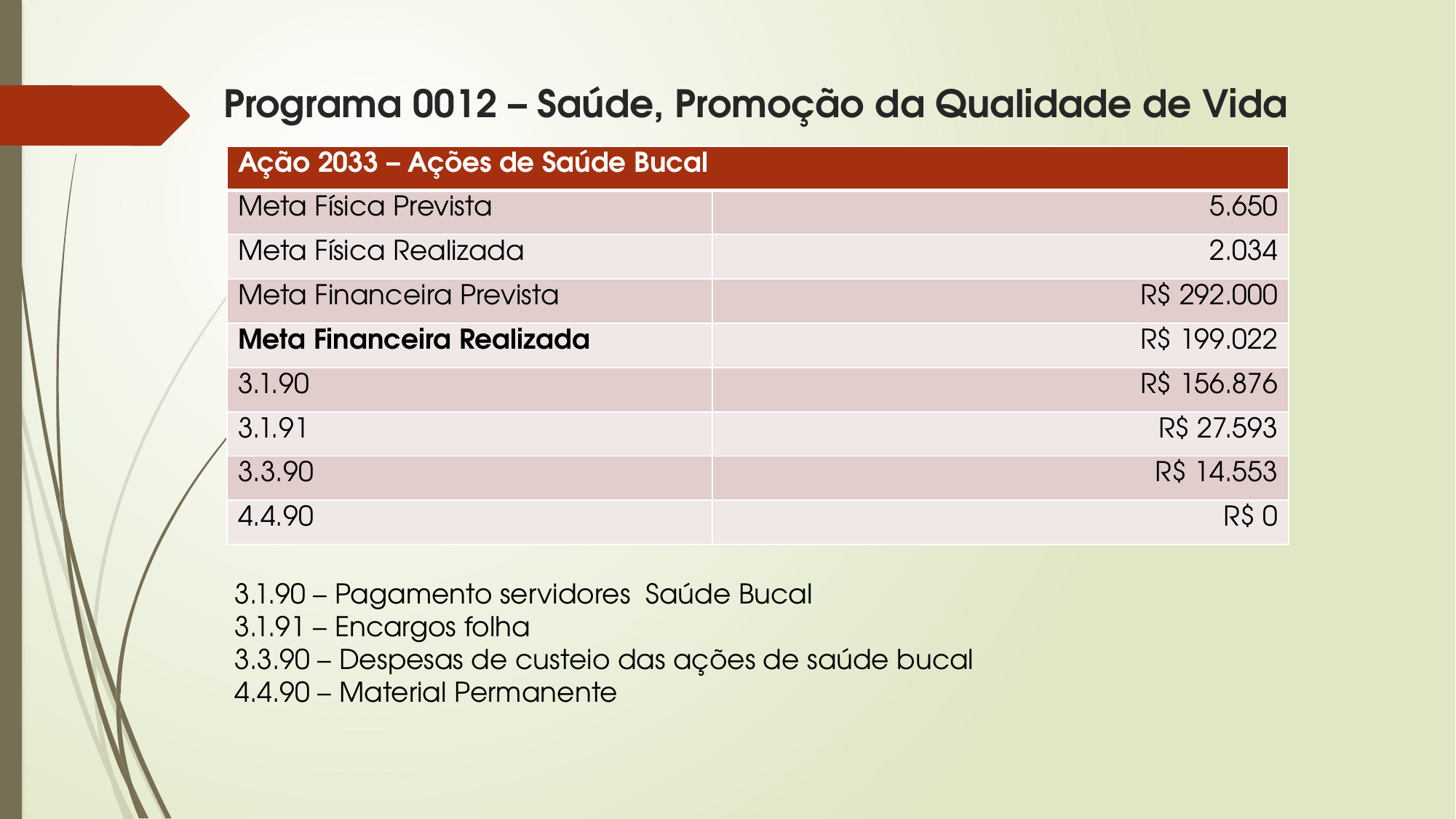

# Programa 0012 – Saúde, Promoção da Qualidade de Vida
| Ação 2033 – Ações de Saúde Bucal |  |
| --- | --- |
| Meta Física Prevista | 5.650 |
| Meta Física Realizada | 2.034 |
| Meta Financeira Prevista | R$ 292.000 |
| Meta Financeira Realizada | R$ 199.022 |
| 3.1.90 | R$ 156.876 |
| 3.1.91 | R$ 27.593 |
| 3.3.90 | R$ 14.553 |
| 4.4.90 | R$ 0 |
3.1.90 – Pagamento servidores  Saúde Bucal
3.1.91 – Encargos folha
3.3.90 – Despesas de custeio das ações de saúde bucal
4.4.90 – Material Permanente